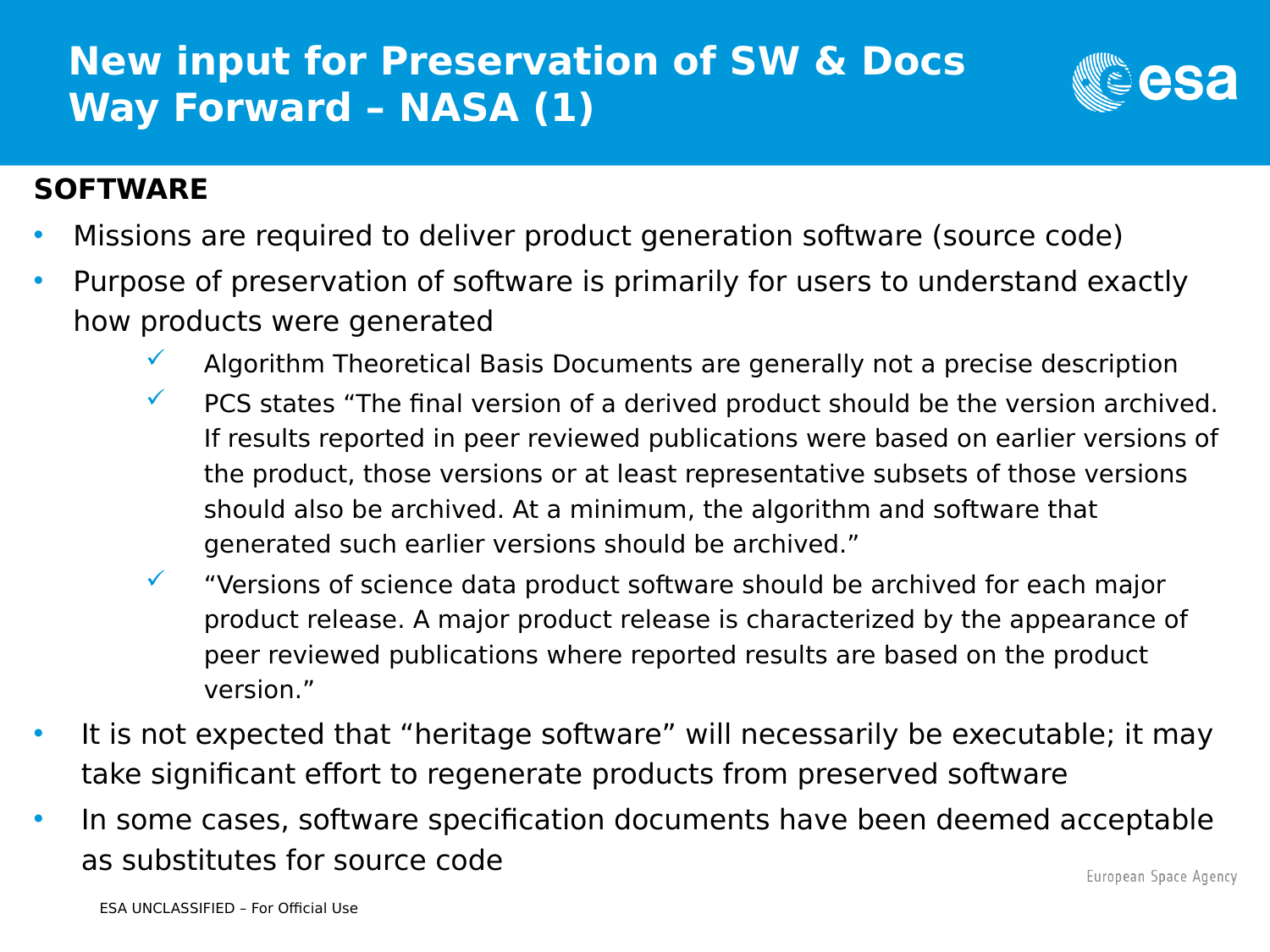

# New input for Preservation of SW & Docs Way Forward – NASA (1)
SOFTWARE
Missions are required to deliver product generation software (source code)
Purpose of preservation of software is primarily for users to understand exactly how products were generated
Algorithm Theoretical Basis Documents are generally not a precise description
PCS states “The final version of a derived product should be the version archived. If results reported in peer reviewed publications were based on earlier versions of the product, those versions or at least representative subsets of those versions should also be archived. At a minimum, the algorithm and software that generated such earlier versions should be archived.”
“Versions of science data product software should be archived for each major product release. A major product release is characterized by the appearance of peer reviewed publications where reported results are based on the product version.”
It is not expected that “heritage software” will necessarily be executable; it may take significant effort to regenerate products from preserved software
In some cases, software specification documents have been deemed acceptable as substitutes for source code
ESA UNCLASSIFIED – For Official Use